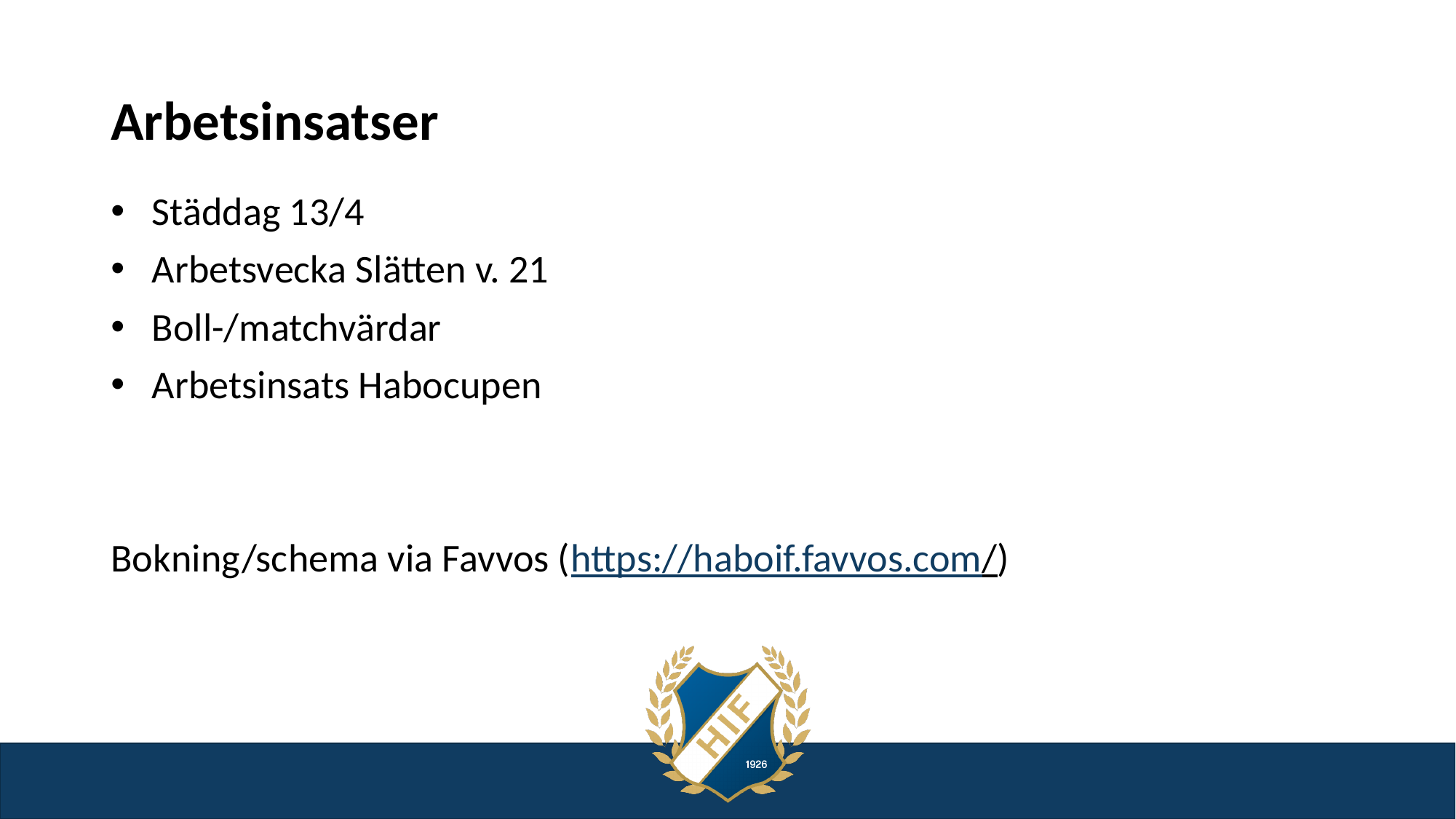

# Arbetsinsatser
Städdag 13/4
Arbetsvecka Slätten v. 21
Boll-/matchvärdar
Arbetsinsats Habocupen

Bokning/schema via Favvos (https://haboif.favvos.com/)